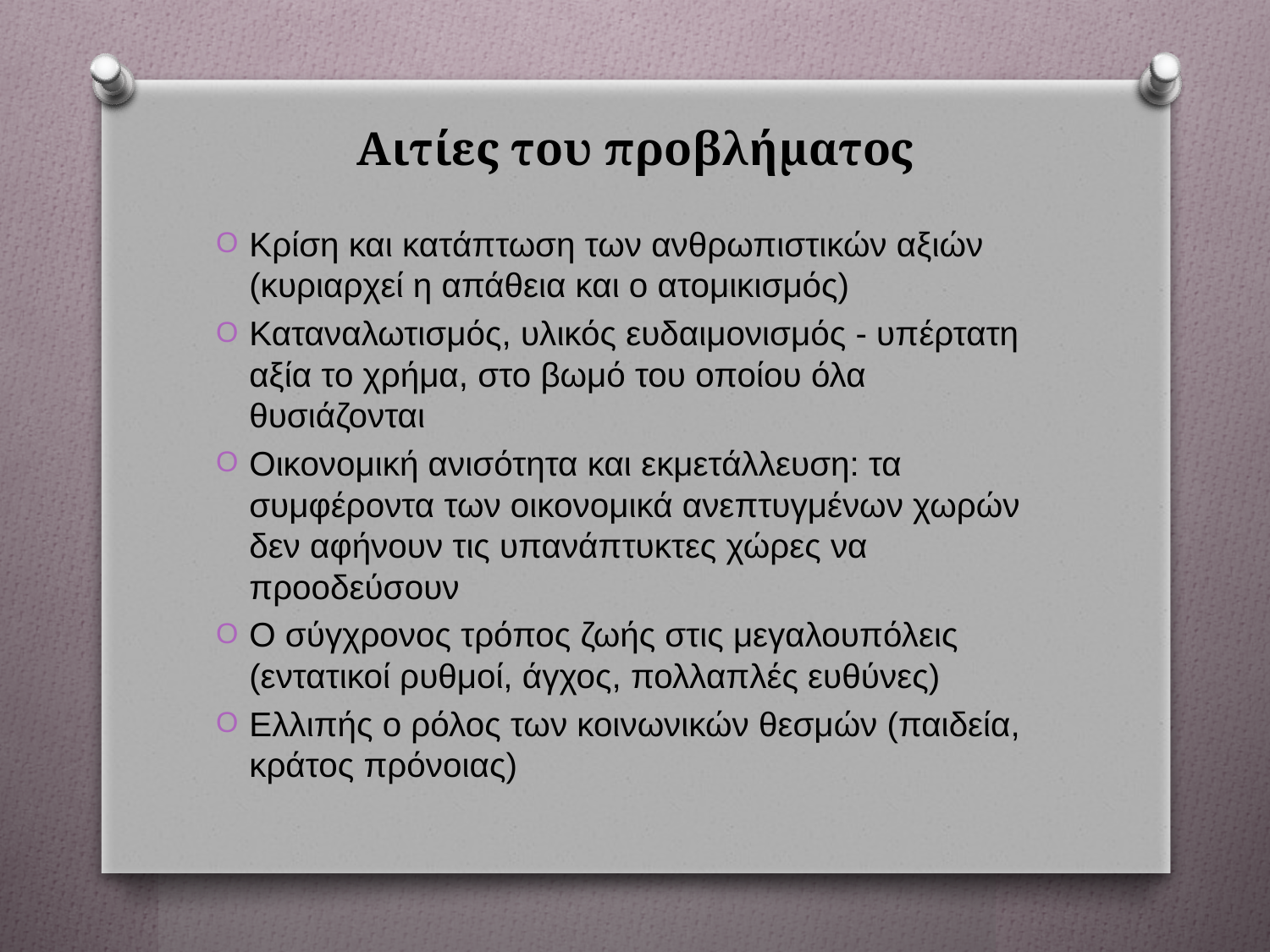

# Αιτίες του προβλήματος
Κρίση και κατάπτωση των ανθρωπιστικών αξιών (κυριαρχεί η απάθεια και ο ατομικισμός)
Καταναλωτισμός, υλικός ευδαιμονισμός - υπέρτατη αξία το χρήμα, στο βωμό του οποίου όλα θυσιάζονται
Οικονομική ανισότητα και εκμετάλλευση: τα συμφέροντα των οικονομικά ανεπτυγμένων χωρών δεν αφήνουν τις υπανάπτυκτες χώρες να προοδεύσουν
Ο σύγχρονος τρόπος ζωής στις μεγαλουπόλεις (εντατικοί ρυθμοί, άγχος, πολλαπλές ευθύνες)
Ελλιπής ο ρόλος των κοινωνικών θεσμών (παιδεία, κράτος πρόνοιας)